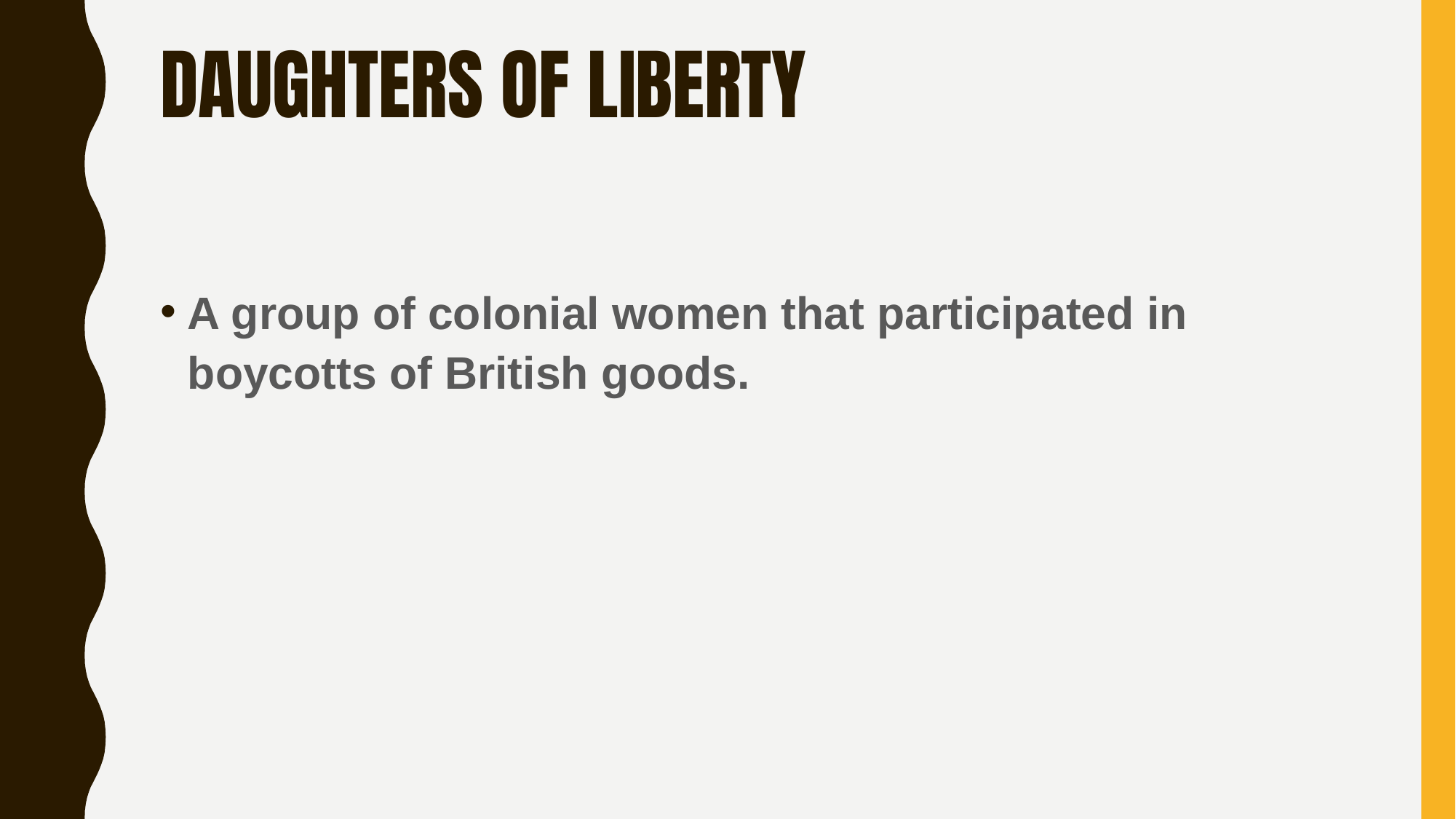

# DAUGHTERS OF LIBERTY
A group of colonial women that participated in boycotts of British goods.